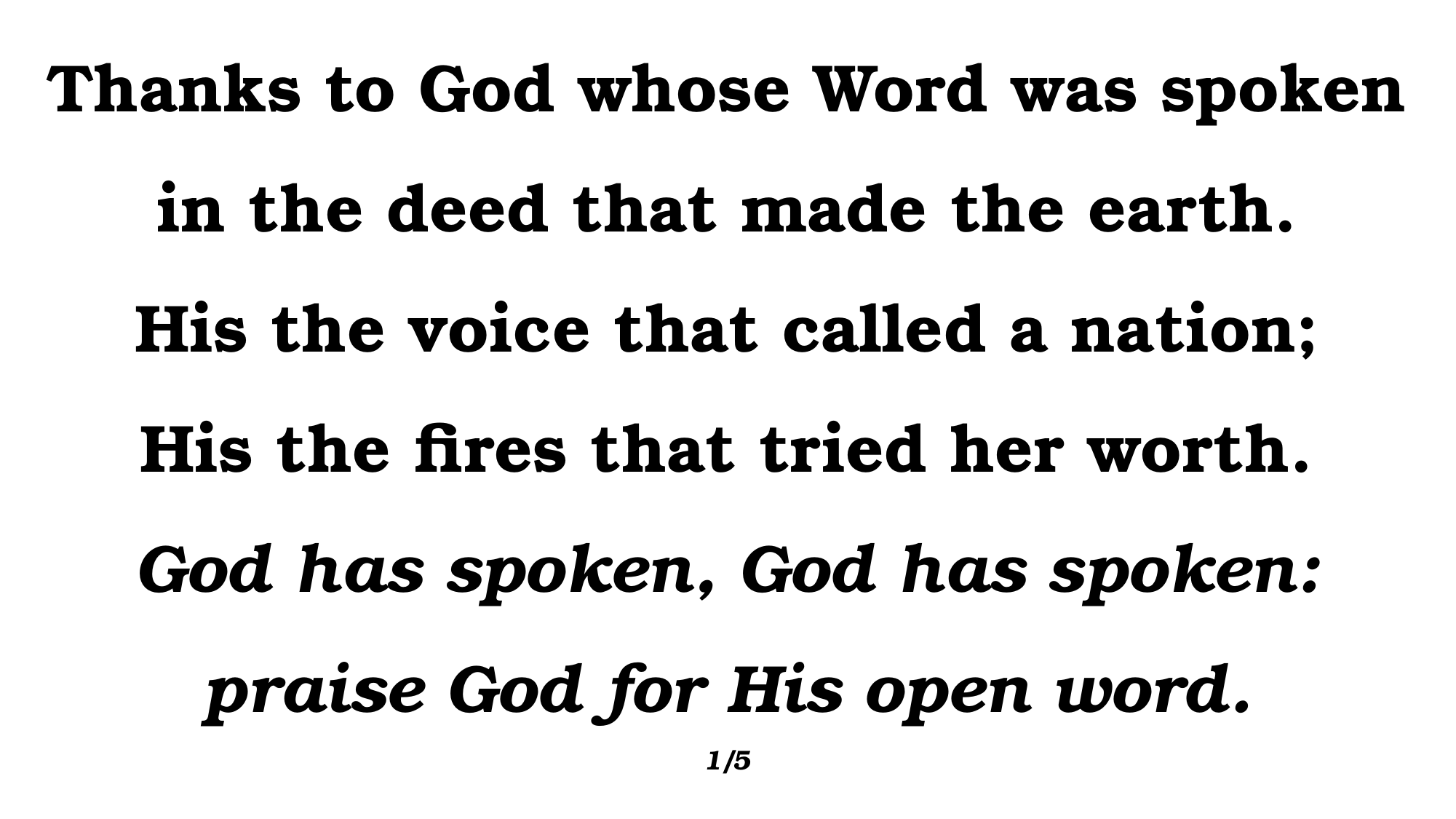

Thanks to God whose Word was spoken
in the deed that made the earth.
His the voice that called a nation;
His the fires that tried her worth.
God has spoken, God has spoken:
praise God for His open word.
1/5